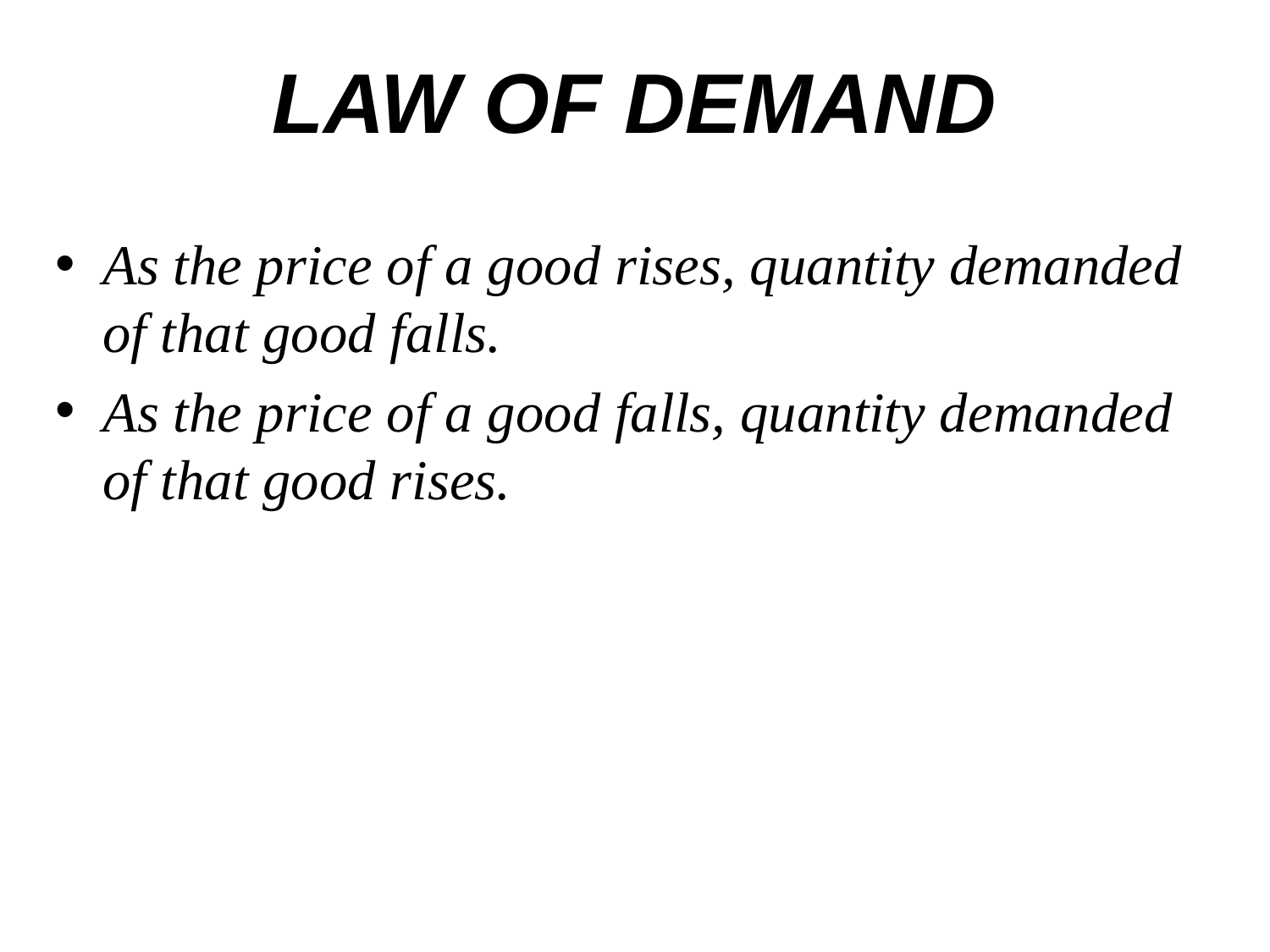

# LAW OF DEMAND
As the price of a good rises, quantity demanded of that good falls.
As the price of a good falls, quantity demanded of that good rises.